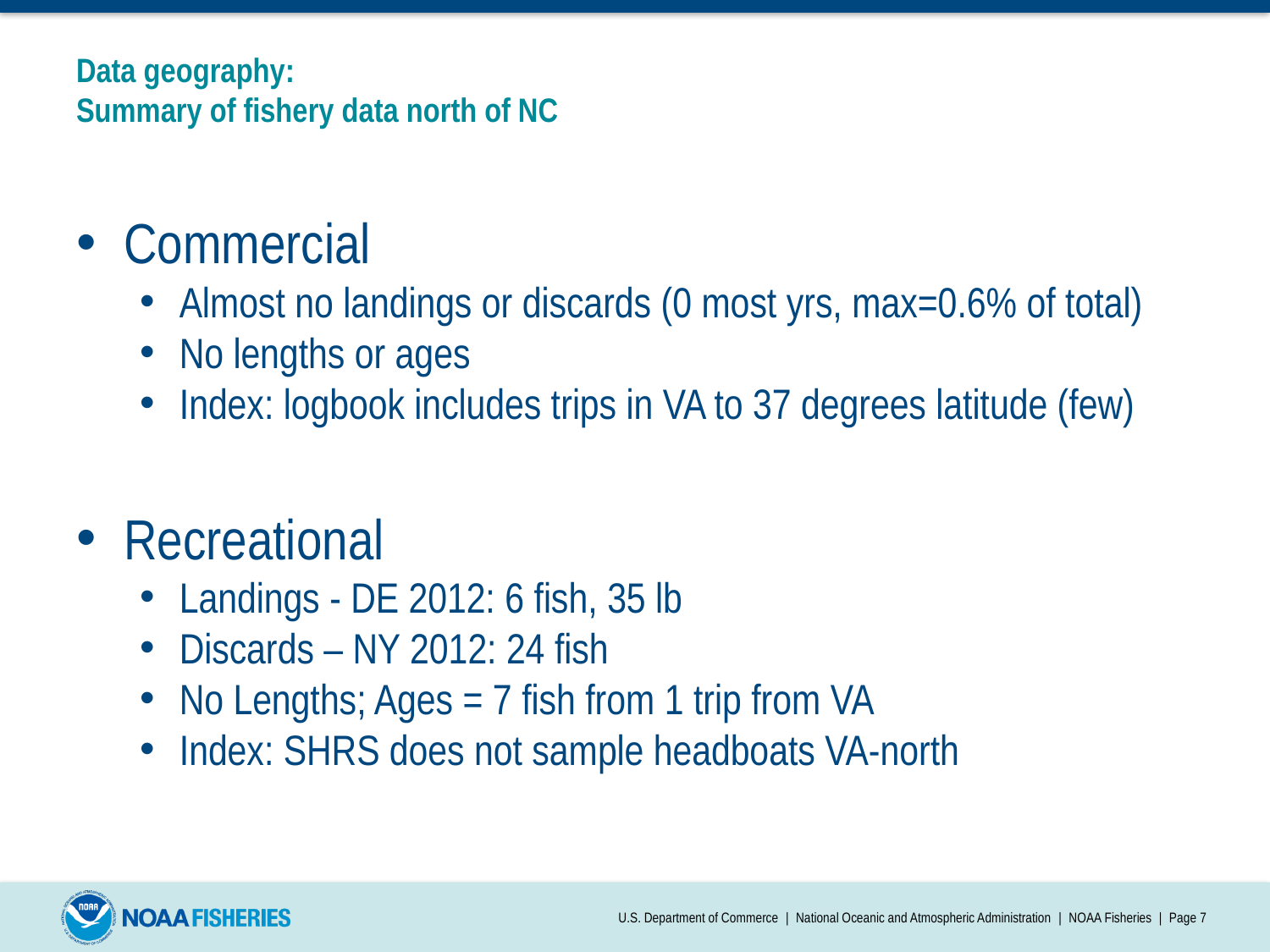

# Data geography: Summary of fishery data north of NC
Commercial
Almost no landings or discards (0 most yrs, max=0.6% of total)
No lengths or ages
Index: logbook includes trips in VA to 37 degrees latitude (few)

Recreational
Landings - DE 2012: 6 fish, 35 lb
Discards – NY 2012: 24 fish
No Lengths; Ages = 7 fish from 1 trip from VA
Index: SHRS does not sample headboats VA-north

U.S. Department of Commerce | National Oceanic and Atmospheric Administration | NOAA Fisheries | Page 7